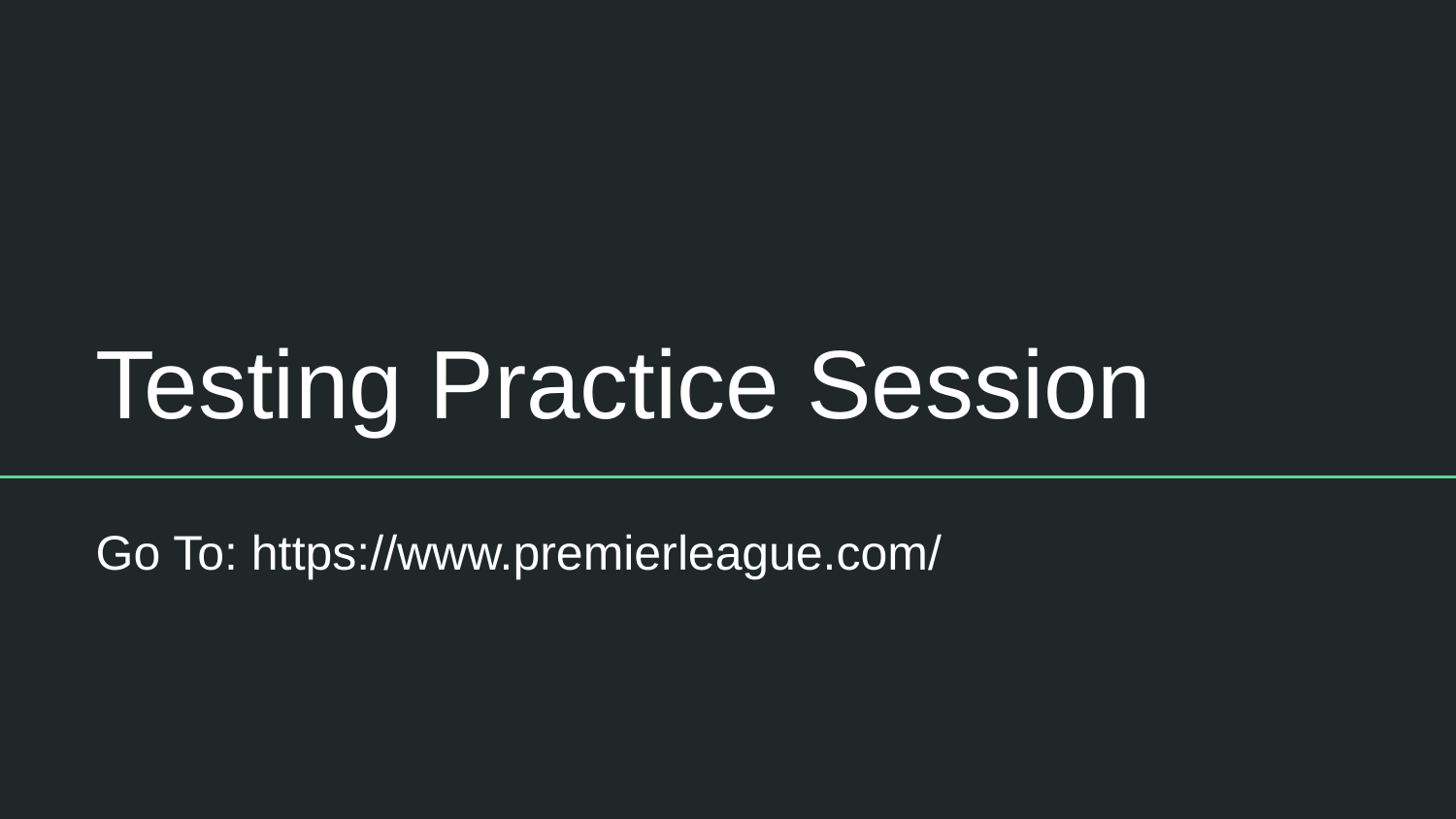

# Testing Practice Session
Go To: https://www.premierleague.com/